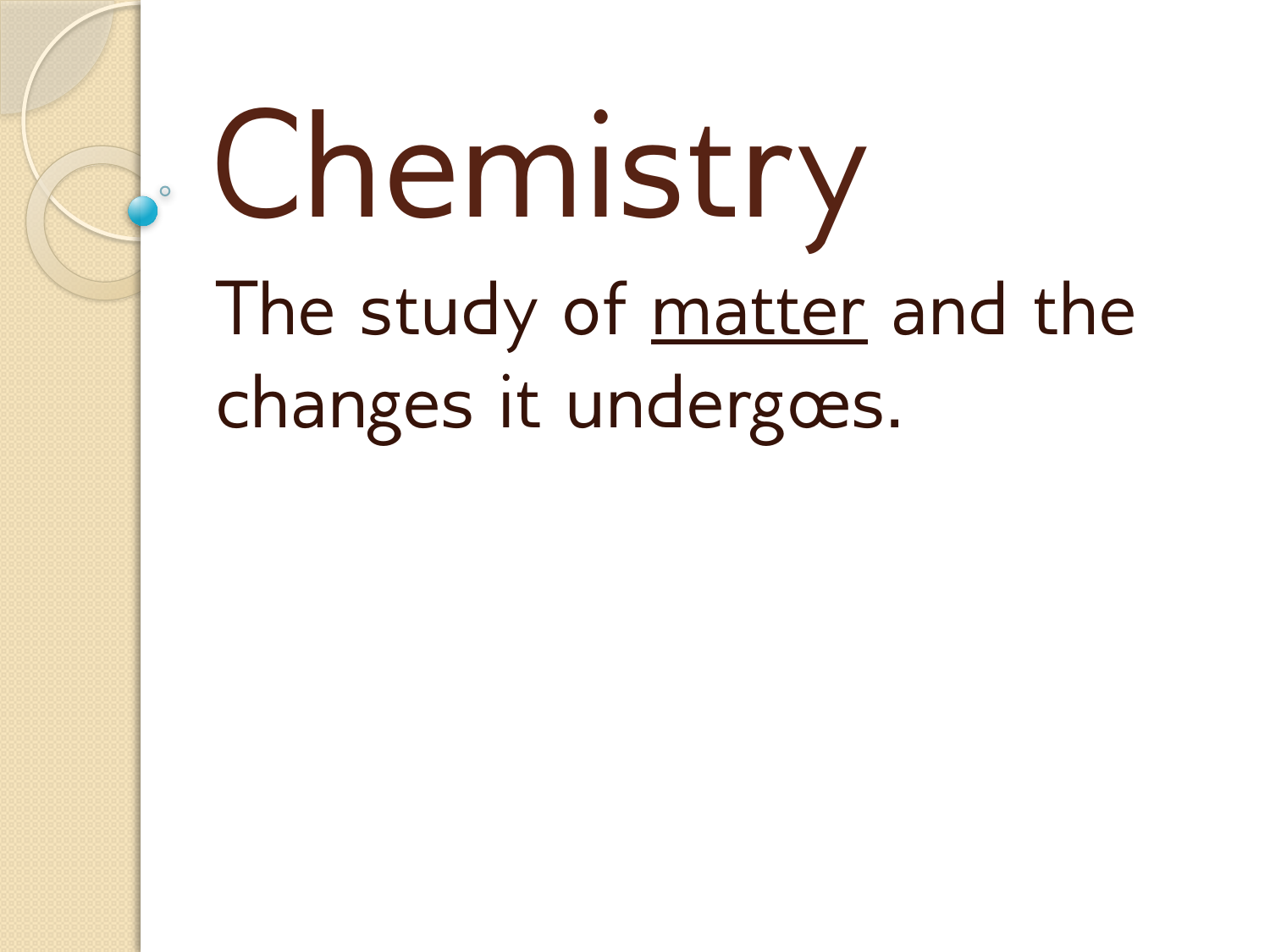

# Chemistry
The study of matter and the changes it undergoes.